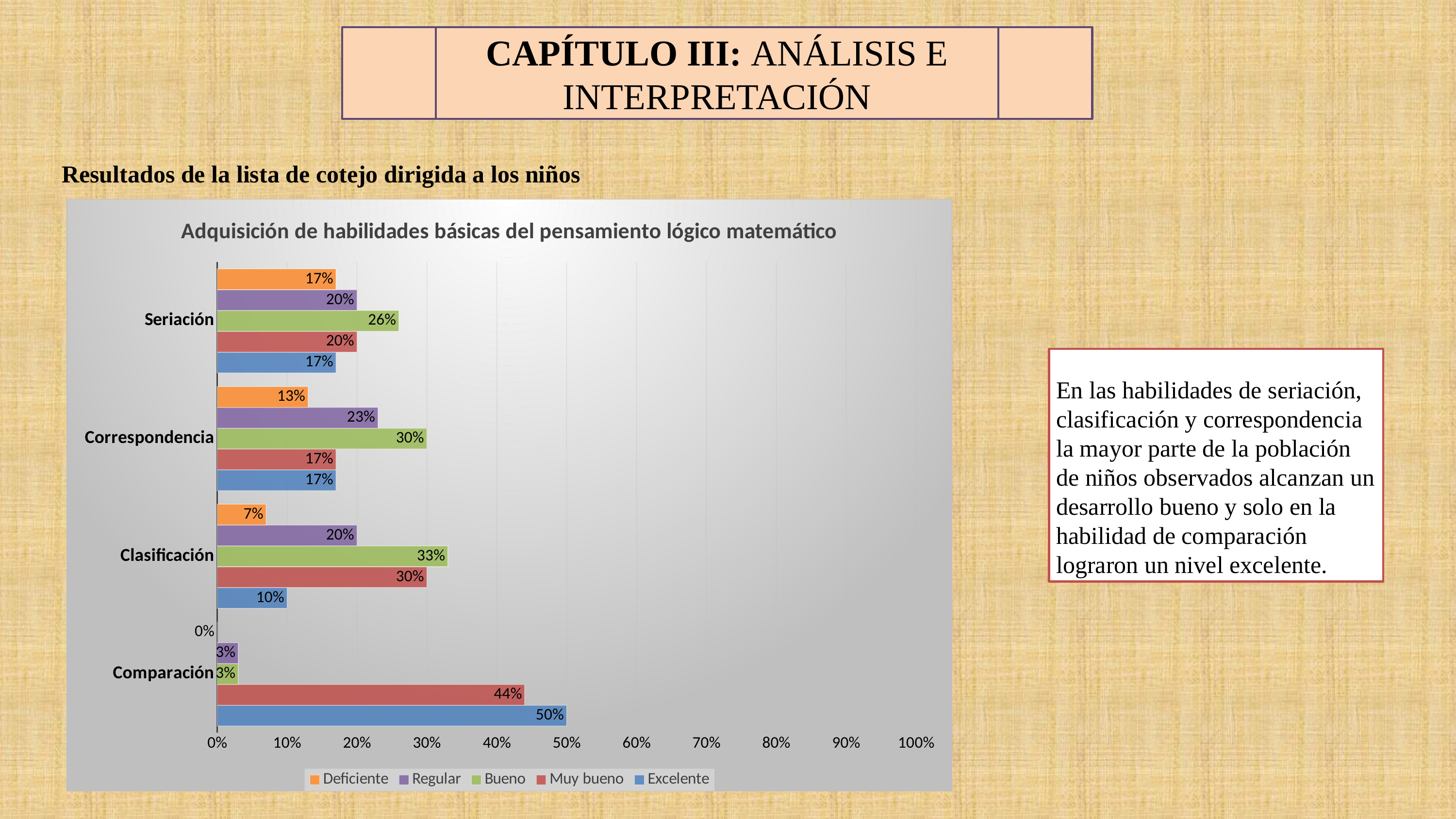

CAPÍTULO III: ANÁLISIS E INTERPRETACIÓN
Resultados de la lista de cotejo dirigida a los niños

### Chart: Adquisición de habilidades básicas del pensamiento lógico matemático

| Category | Excelente | Muy bueno | Bueno | Regular | Deficiente |
|---|---|---|---|---|---|
| Comparación | 0.5 | 0.44 | 0.03 | 0.03 | 0.0 |
| Clasificación | 0.1 | 0.3 | 0.33 | 0.2 | 0.07 |
| Correspondencia | 0.17 | 0.17 | 0.3 | 0.23 | 0.13 |
| Seriación | 0.17 | 0.2 | 0.26 | 0.2 | 0.17 |
En las habilidades de seriación, clasificación y correspondencia la mayor parte de la población de niños observados alcanzan un desarrollo bueno y solo en la habilidad de comparación lograron un nivel excelente.